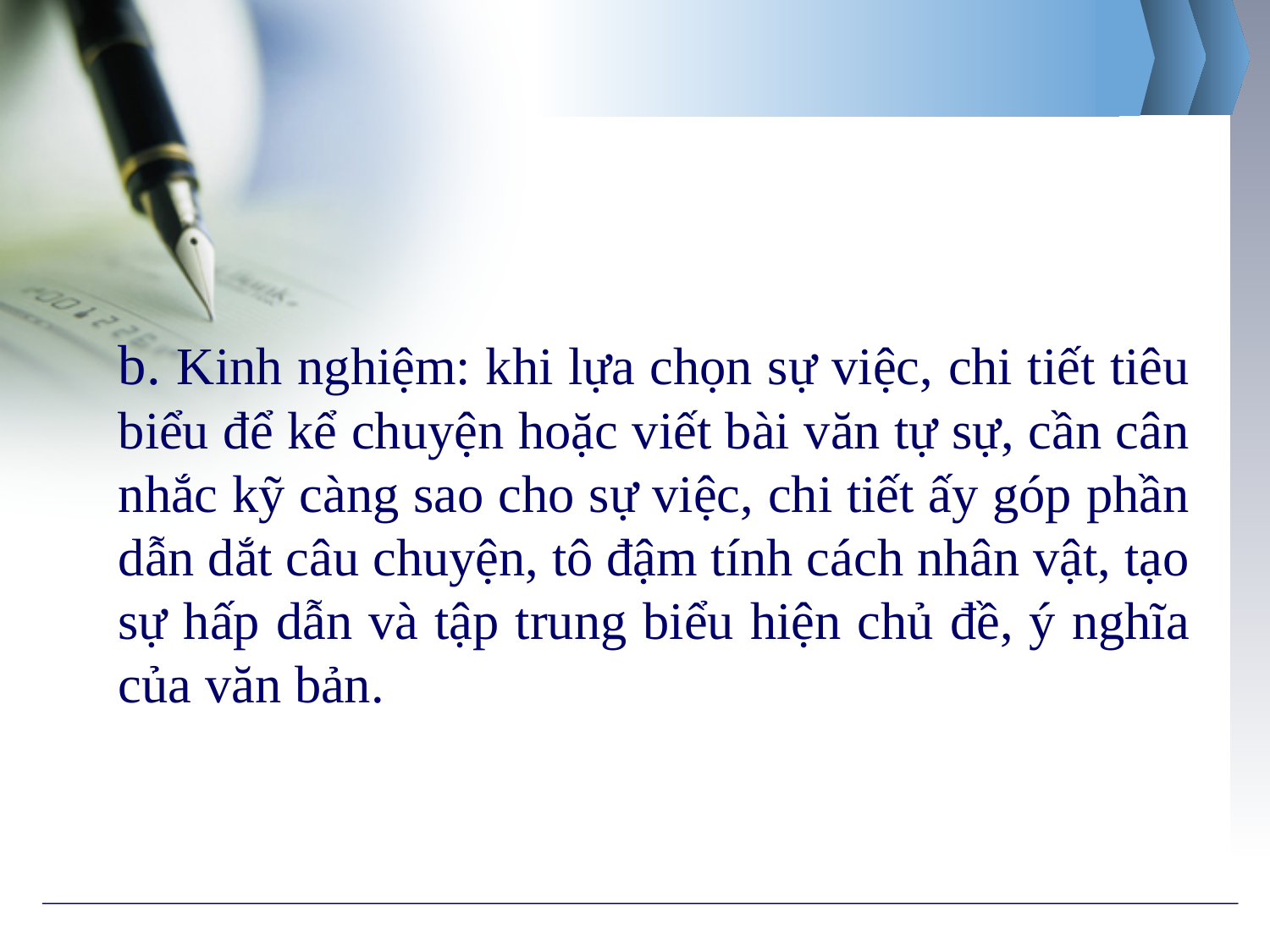

b. Kinh nghiệm: khi lựa chọn sự việc, chi tiết tiêu biểu để kể chuyện hoặc viết bài văn tự sự, cần cân nhắc kỹ càng sao cho sự việc, chi tiết ấy góp phần dẫn dắt câu chuyện, tô đậm tính cách nhân vật, tạo sự hấp dẫn và tập trung biểu hiện chủ đề, ý nghĩa của văn bản.